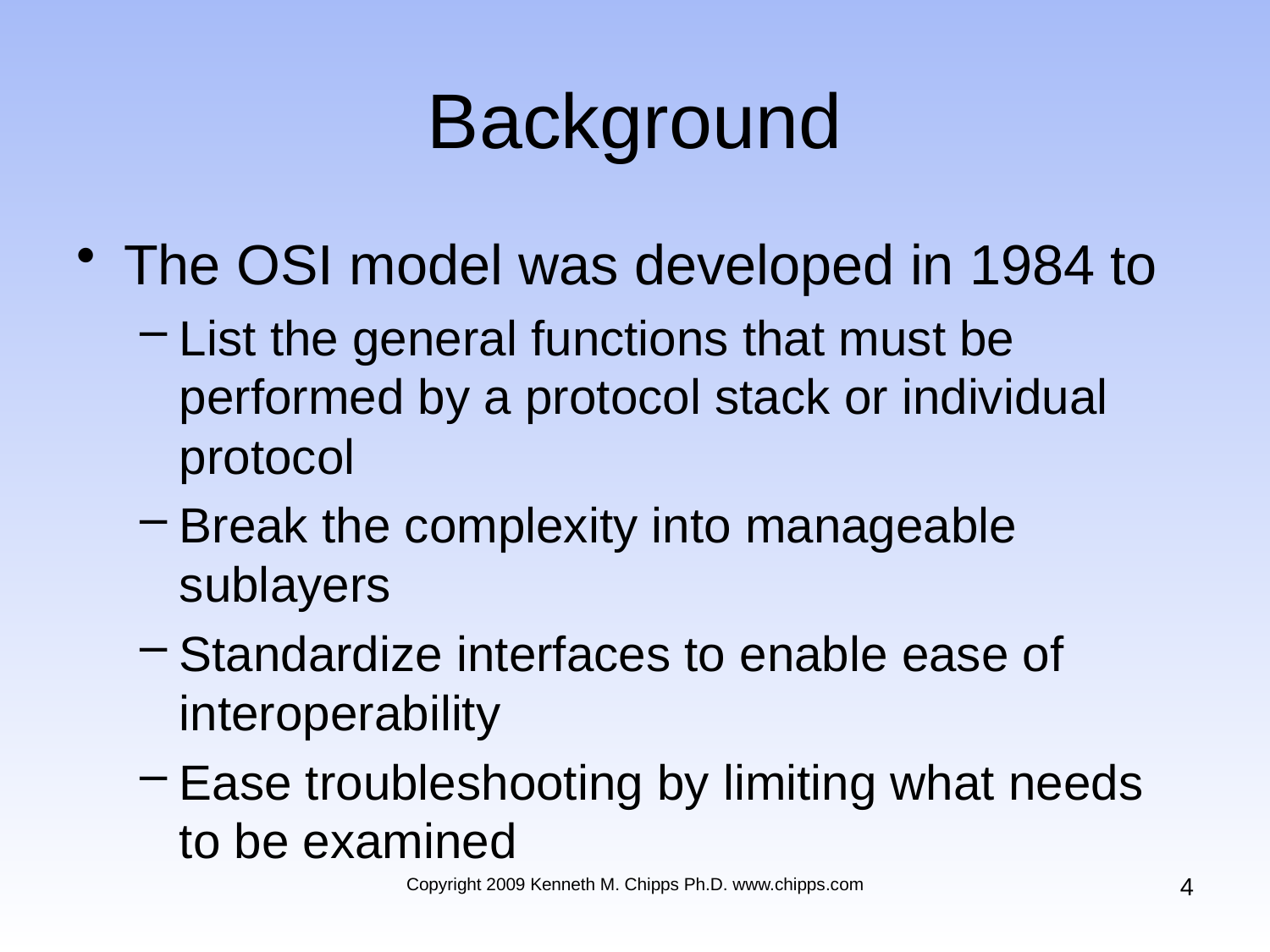

# Background
The OSI model was developed in 1984 to
List the general functions that must be performed by a protocol stack or individual protocol
Break the complexity into manageable sublayers
Standardize interfaces to enable ease of interoperability
Ease troubleshooting by limiting what needs to be examined
4
Copyright 2009 Kenneth M. Chipps Ph.D. www.chipps.com